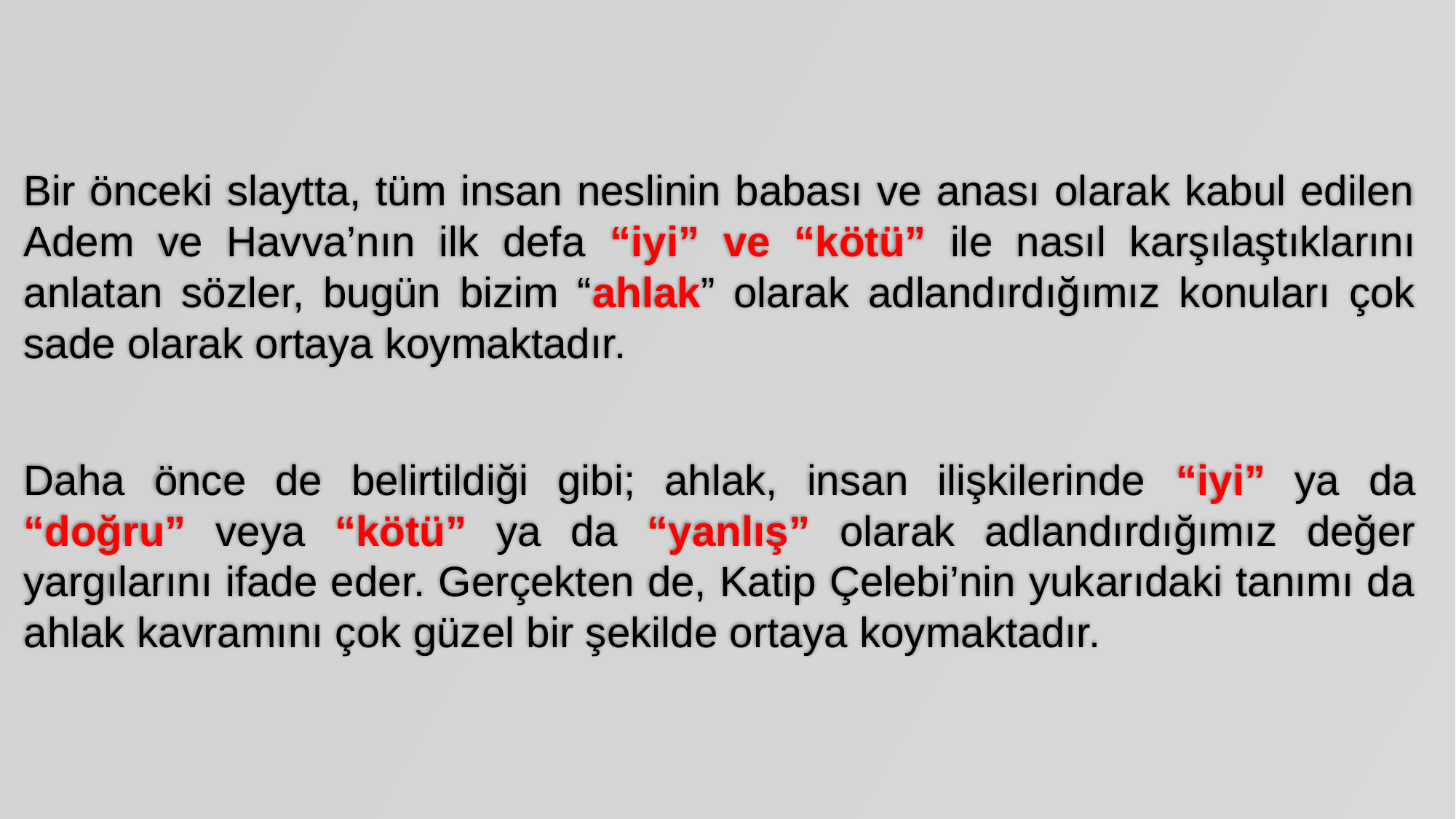

Bir önceki slaytta, tüm insan neslinin babası ve anası olarak kabul edilen Adem ve Havva’nın ilk defa “iyi” ve “kötü” ile nasıl karşılaştıklarını anlatan sözler, bugün bizim “ahlak” olarak adlandırdığımız konuları çok sade olarak ortaya koymaktadır.

Daha önce de belirtildiği gibi; ahlak, insan ilişkilerinde “iyi” ya da “doğru” veya “kötü” ya da “yanlış” olarak adlandırdığımız değer yargılarını ifade eder. Gerçekten de, Katip Çelebi’nin yukarıdaki tanımı da ahlak kavramını çok güzel bir şekilde ortaya koymaktadır.